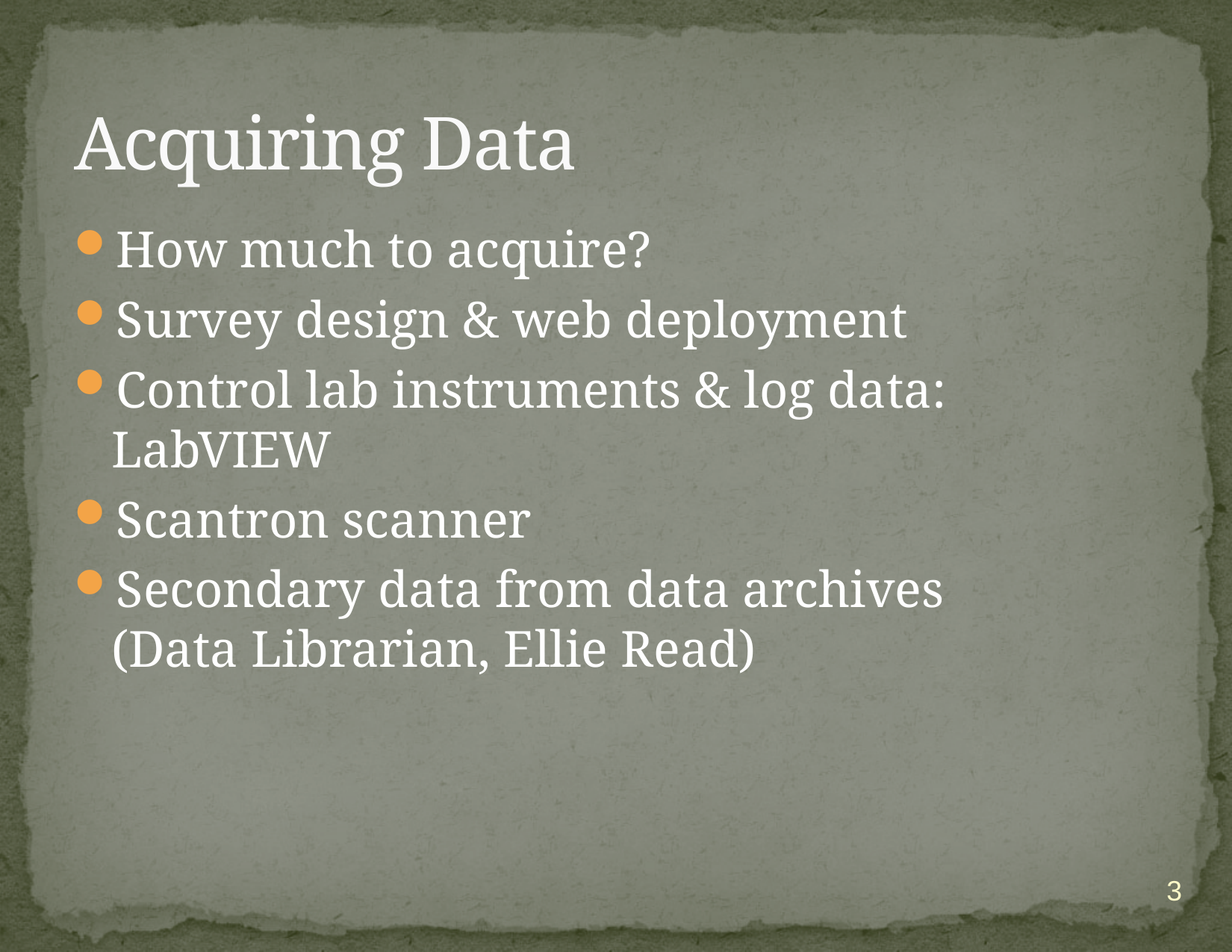

# Acquiring Data
How much to acquire?
Survey design & web deployment
Control lab instruments & log data: LabVIEW
Scantron scanner
Secondary data from data archives
(Data Librarian, Ellie Read)
3